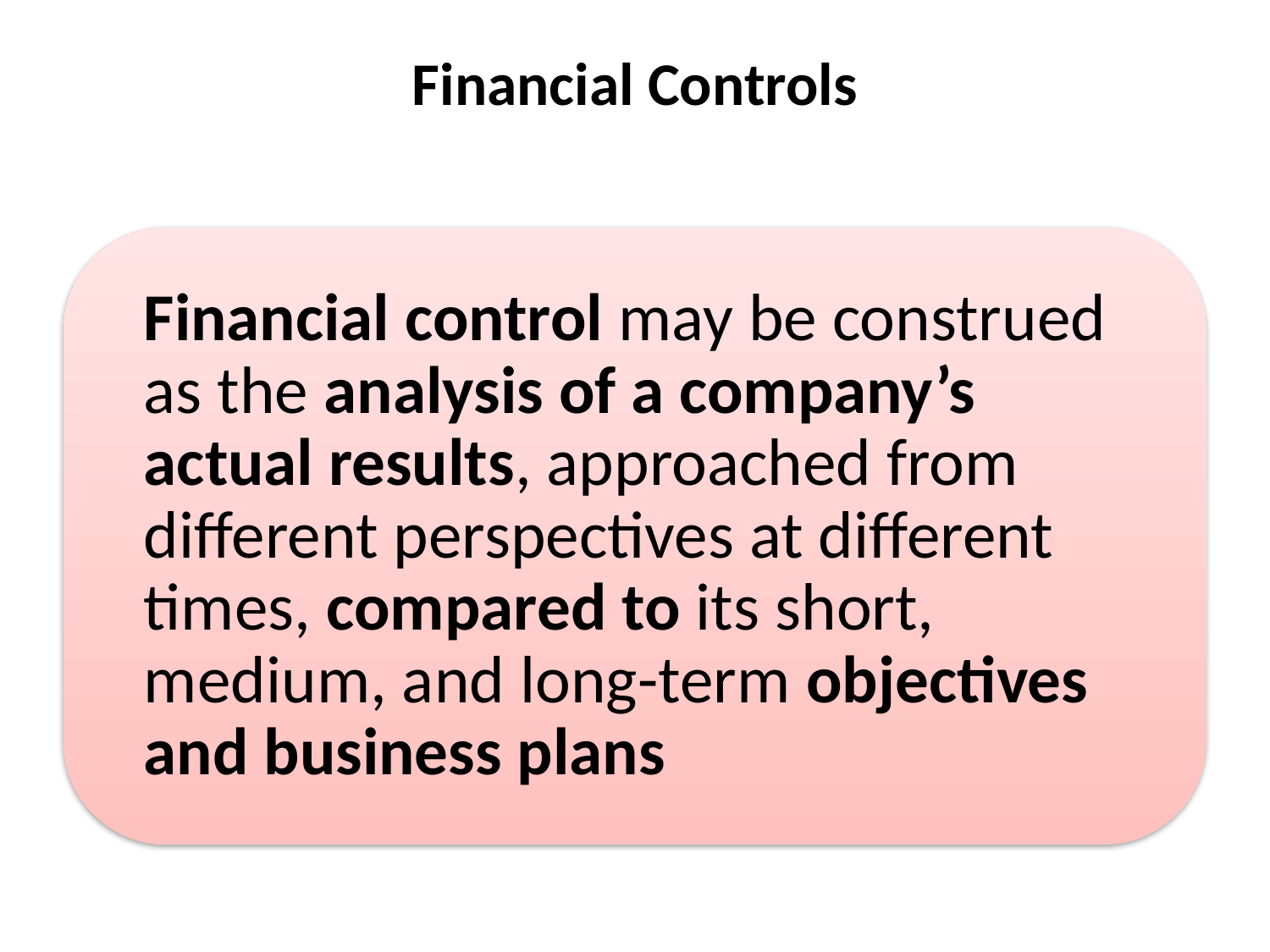

# Financial Controls
Financial control may be construed as the analysis of a company’s actual results, approached from different perspectives at different times, compared to its short, medium, and long-term objectives and business plans